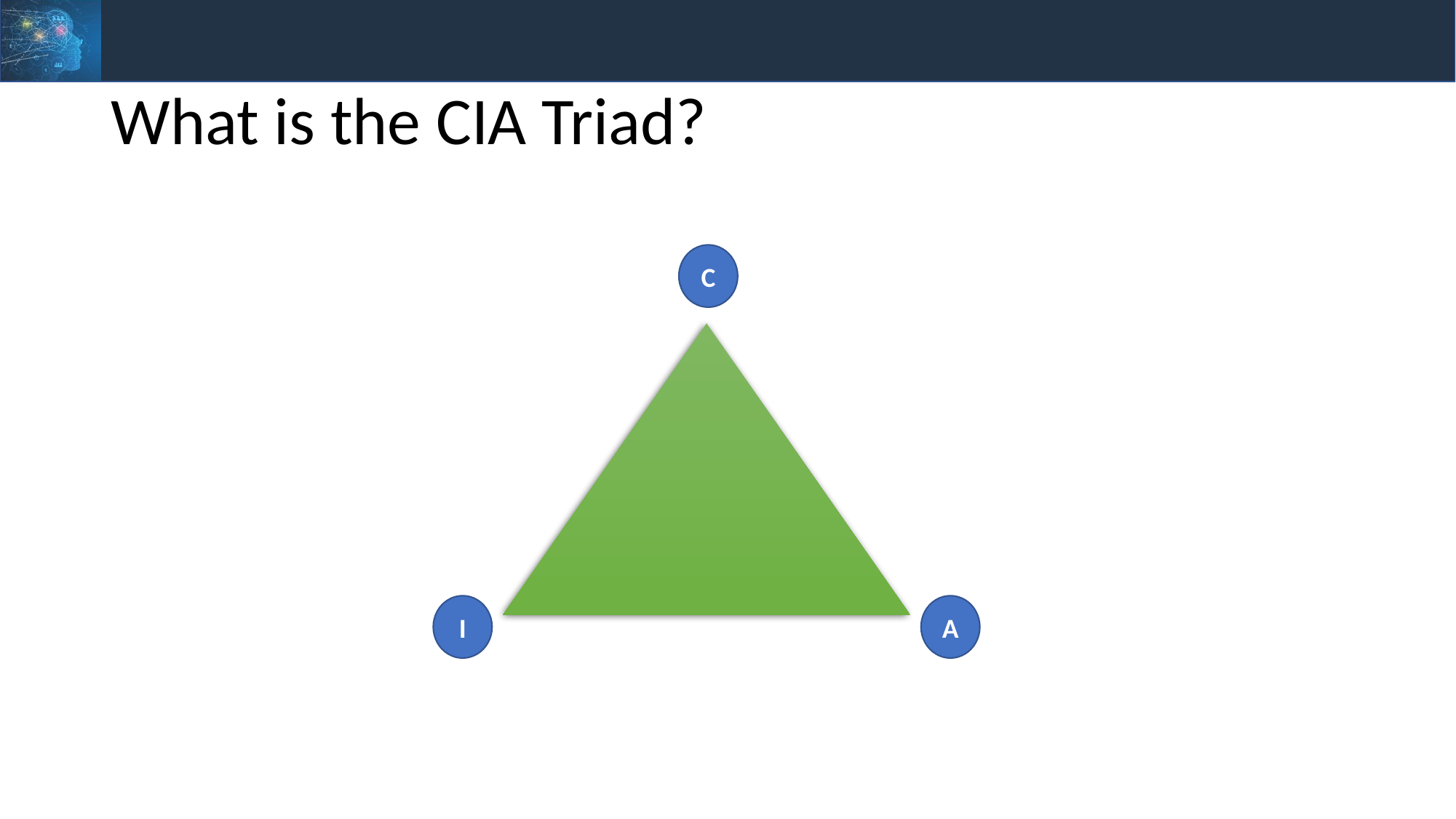

# What is the CIA Triad?

C

I
A